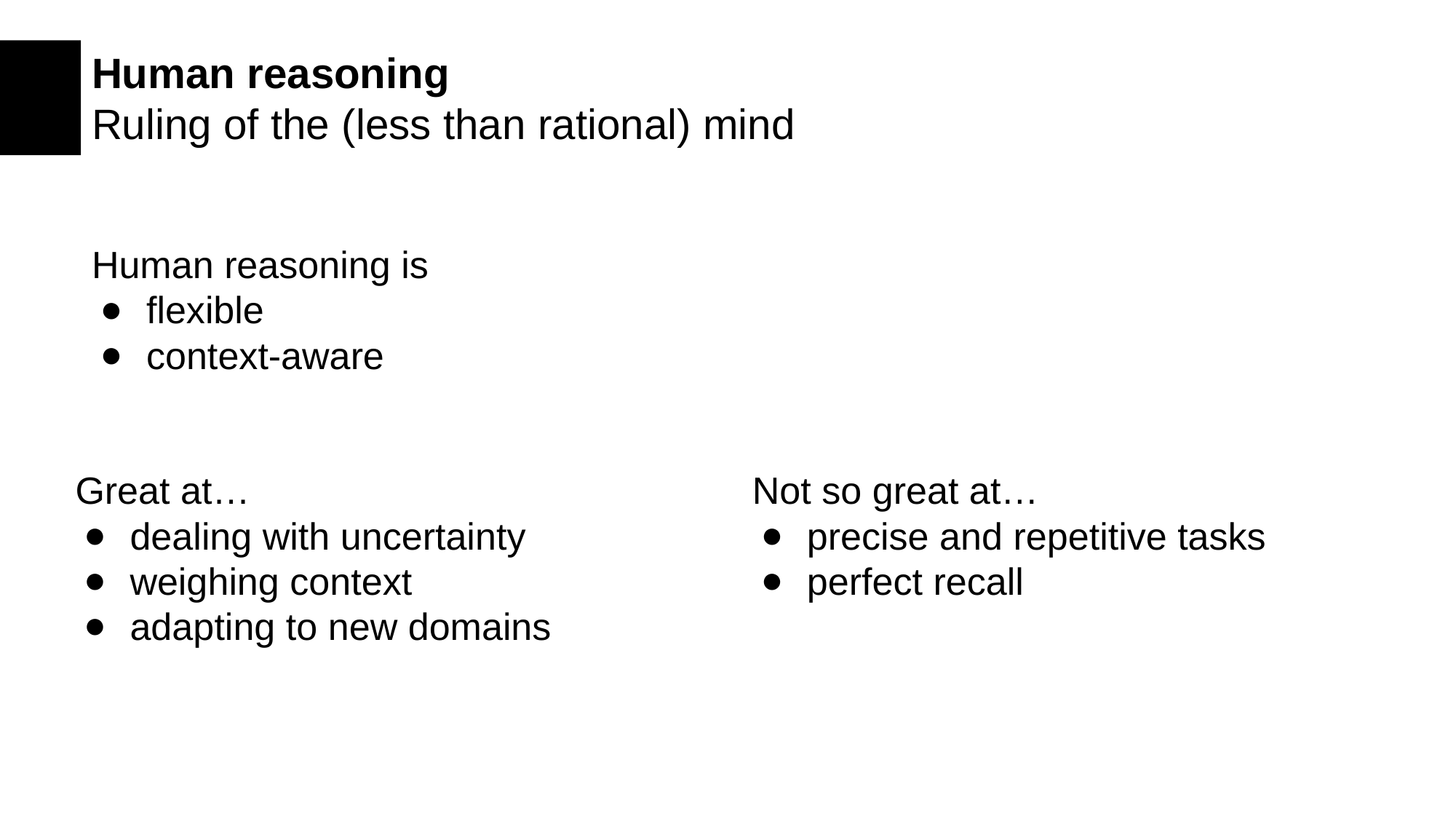

Human reasoning
Ruling of the (less than rational) mind
Human reasoning is
flexible
context-aware
Great at…
dealing with uncertainty
weighing context
adapting to new domains
Not so great at…
precise and repetitive tasks
perfect recall